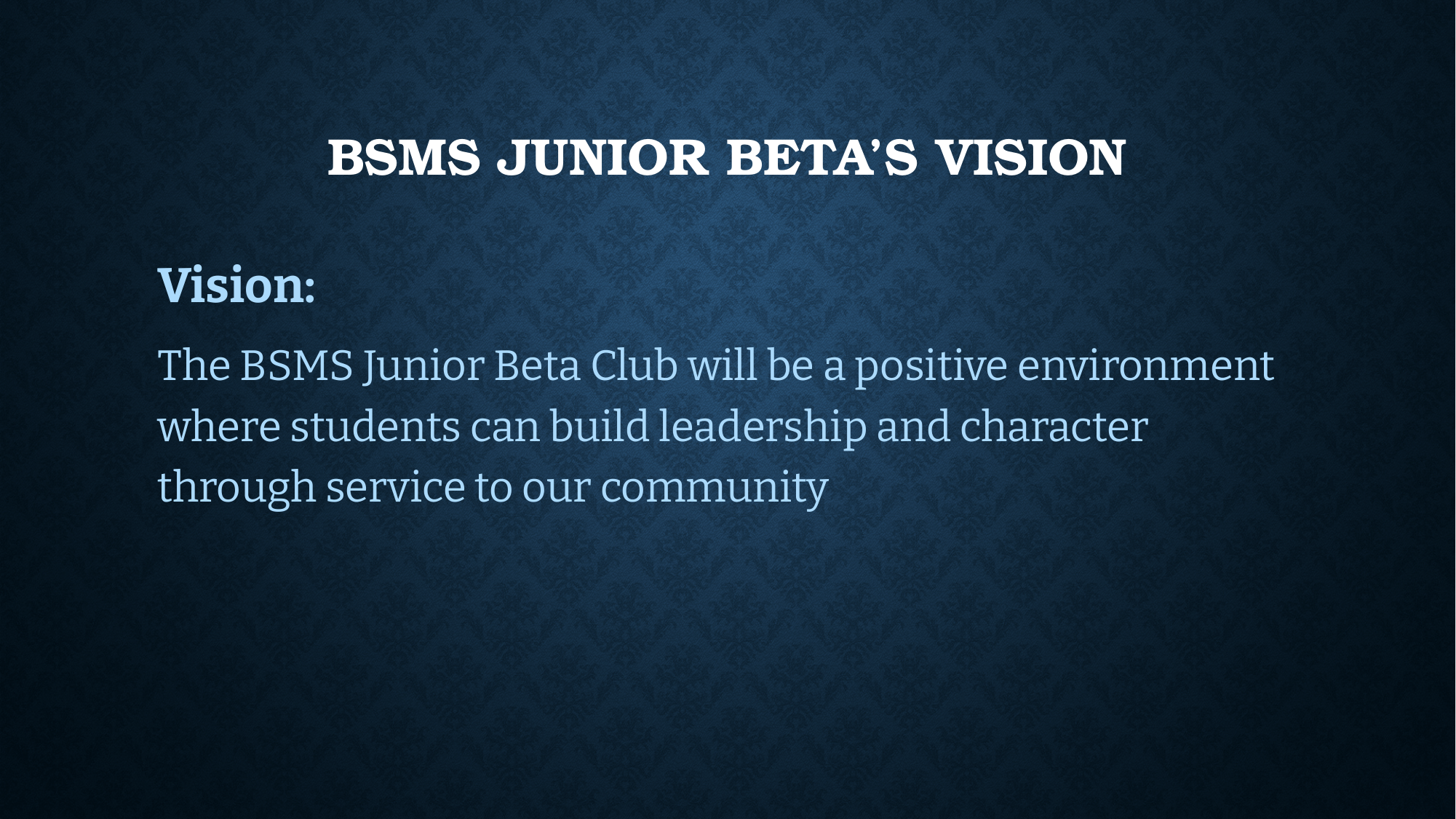

# BSMS Junior Beta’s Vision
Vision:
The BSMS Junior Beta Club will be a positive environment where students can build leadership and character through service to our community